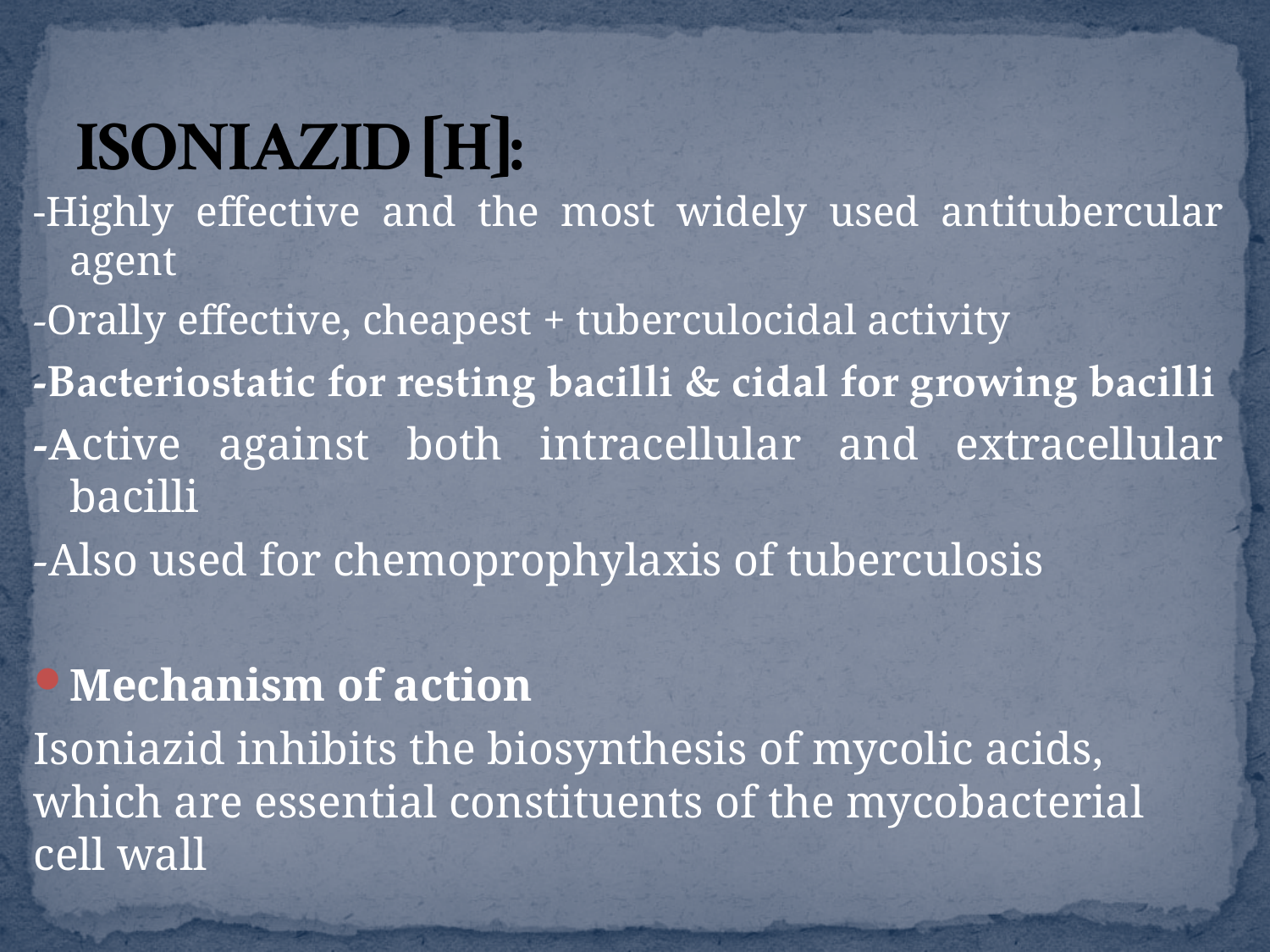

# ISONIAZID [H]:
-Highly effective and the most widely used antitubercular agent
-Orally effective, cheapest + tuberculocidal activity
-Bacteriostatic for resting bacilli & cidal for growing bacilli
-Active against both intracellular and extracellular bacilli
-Also used for chemoprophylaxis of tuberculosis

Mechanism of action
Isoniazid inhibits the biosynthesis of mycolic acids, which are essential constituents of the mycobacterial cell wall